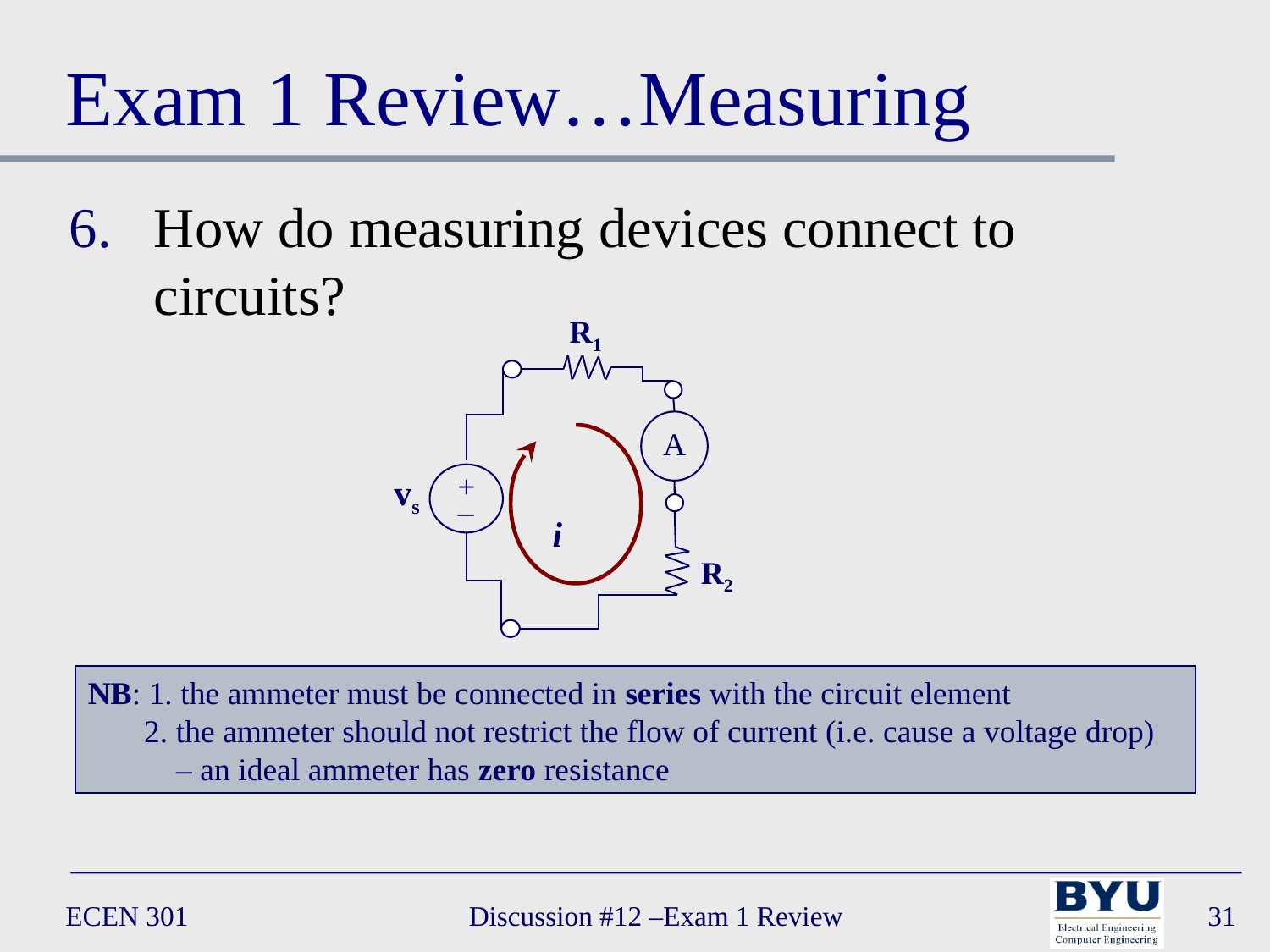

# Exam 1 Review…Measuring
How do measuring devices connect to circuits?
R1

A

+
vs

_
i
R2

NB: 1. the ammeter must be connected in series with the circuit element
       2. the ammeter should not restrict the flow of current (i.e. cause a voltage drop)
           – an ideal ammeter has zero resistance
ECEN 301
Discussion #12 –Exam 1 Review
31